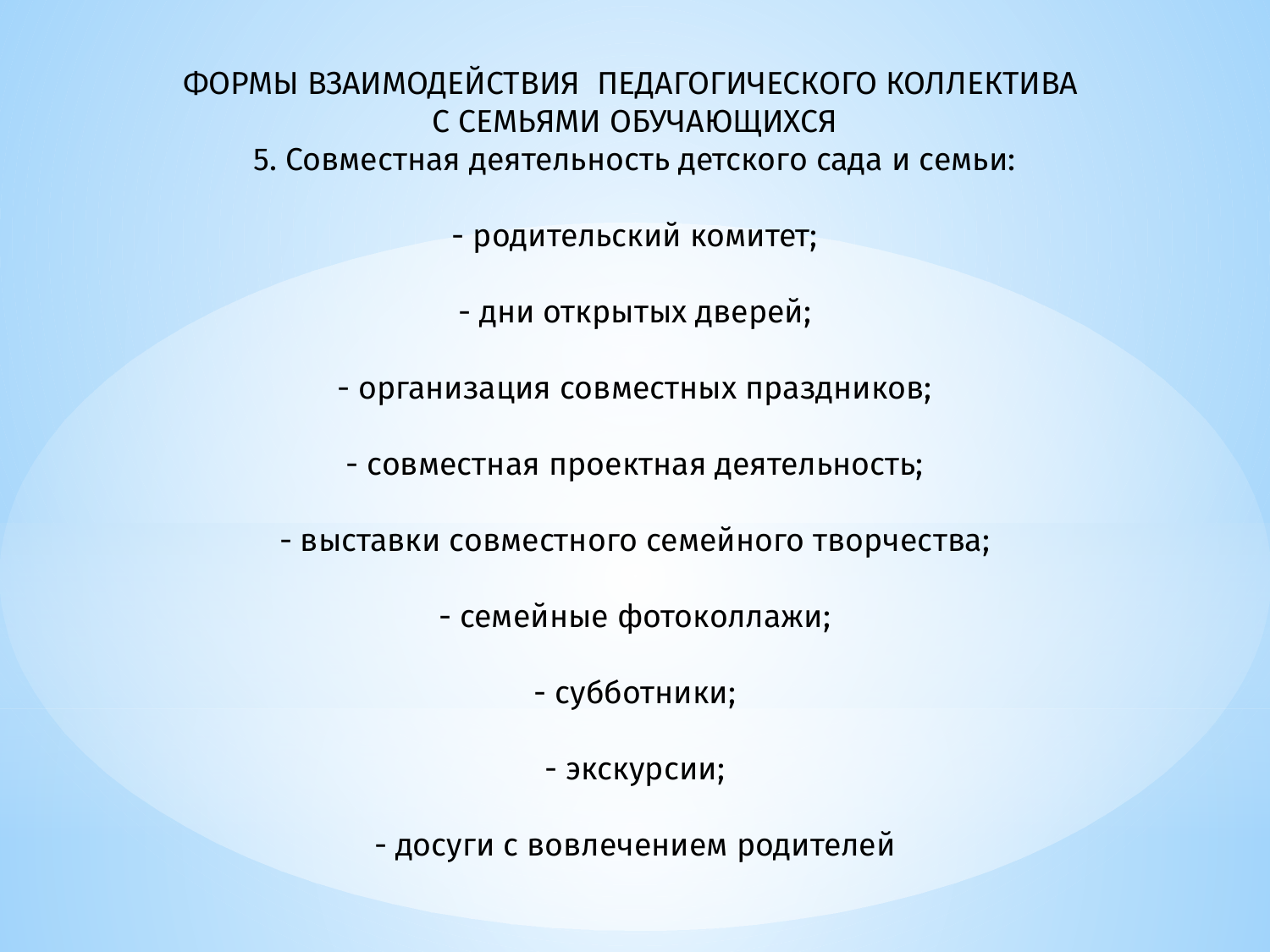

# ФОРМЫ ВЗАИМОДЕЙСТВИЯ  ПЕДАГОГИЧЕСКОГО КОЛЛЕКТИВА С СЕМЬЯМИ ОБУЧАЮЩИХСЯ 5. Совместная деятельность детского сада и семьи: - родительский комитет; - дни открытых дверей; - организация совместных праздников; - совместная проектная деятельность; - выставки совместного семейного творчества; - семейные фотоколлажи; - субботники; - экскурсии; - досуги с вовлечением родителей